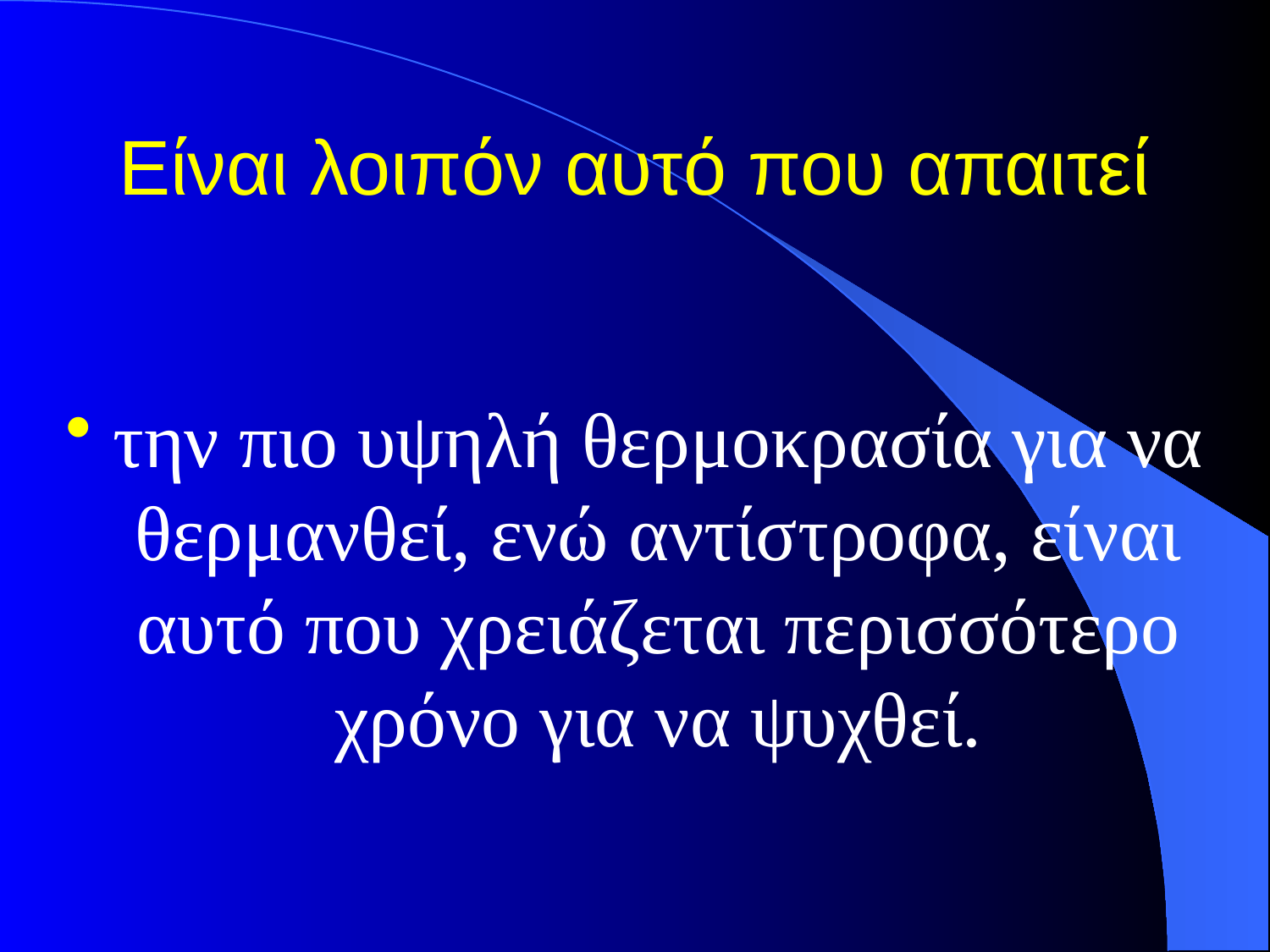

# Είναι λοιπόν αυτό που απαιτεί

την πιο υψηλή θερμοκρασία για να θερμανθεί, ενώ αντίστροφα, είναι αυτό που χρειάζεται περισσότερο χρόνο για να ψυχθεί.